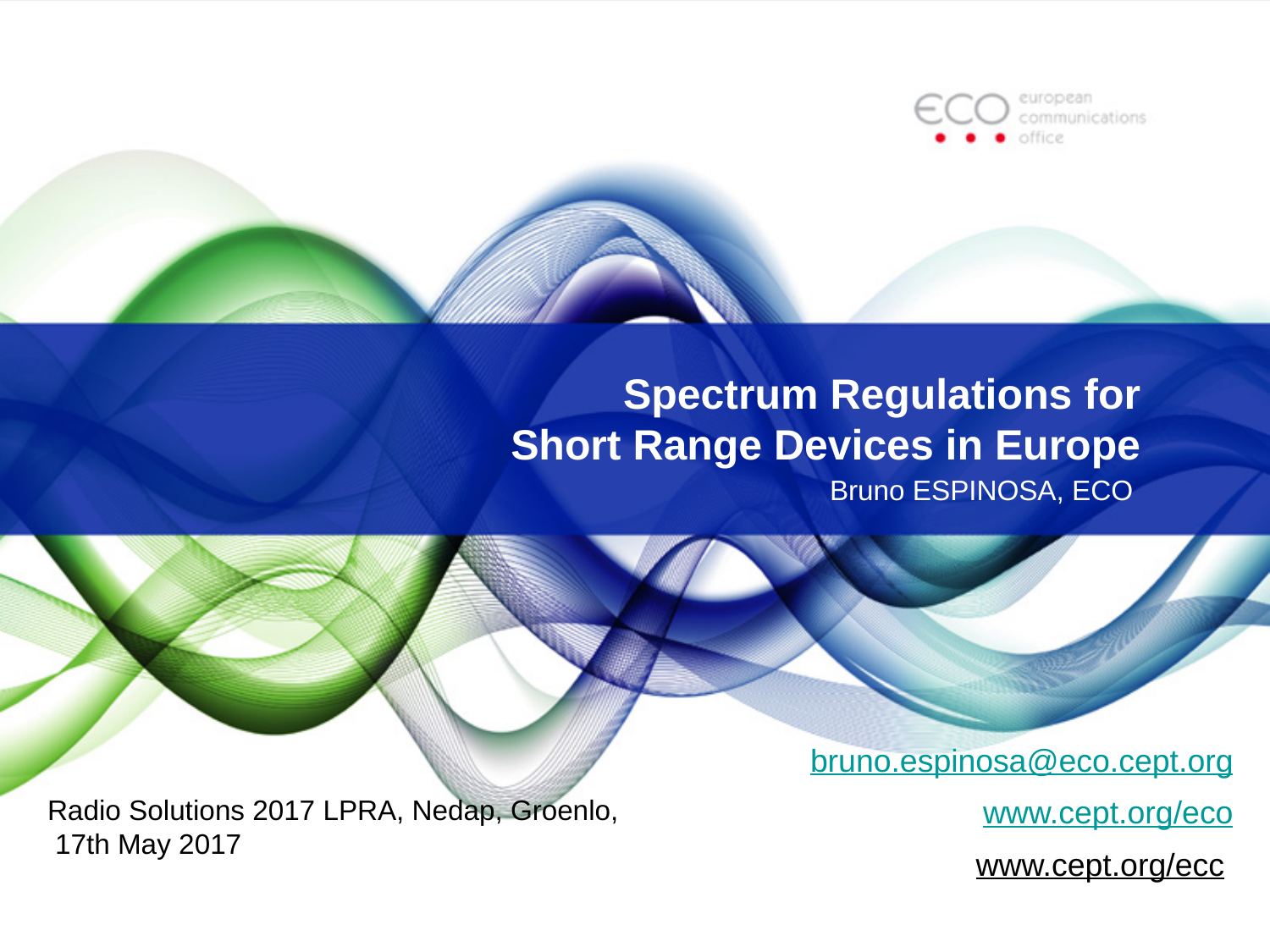

# Spectrum Regulations for Short Range Devices in Europe
Bruno ESPINOSA, ECO
bruno.espinosa@eco.cept.org
www.cept.org/eco
www.cept.org/ecc
Radio Solutions 2017 LPRA, Nedap, Groenlo,
 17th May 2017